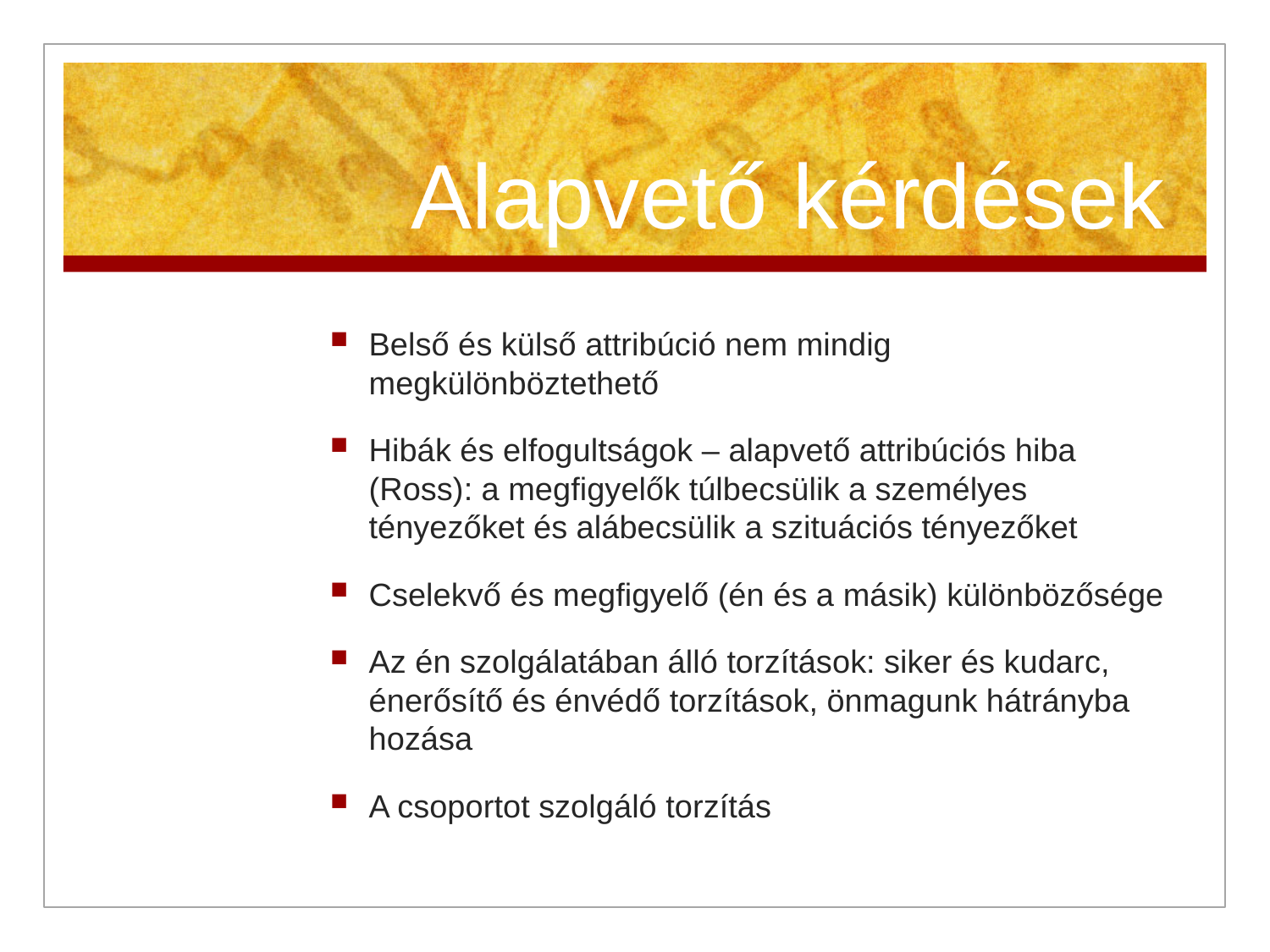

# Alapvető kérdések
Belső és külső attribúció nem mindig megkülönböztethető
Hibák és elfogultságok – alapvető attribúciós hiba (Ross): a megfigyelők túlbecsülik a személyes tényezőket és alábecsülik a szituációs tényezőket
Cselekvő és megfigyelő (én és a másik) különbözősége
Az én szolgálatában álló torzítások: siker és kudarc, énerősítő és énvédő torzítások, önmagunk hátrányba hozása
A csoportot szolgáló torzítás